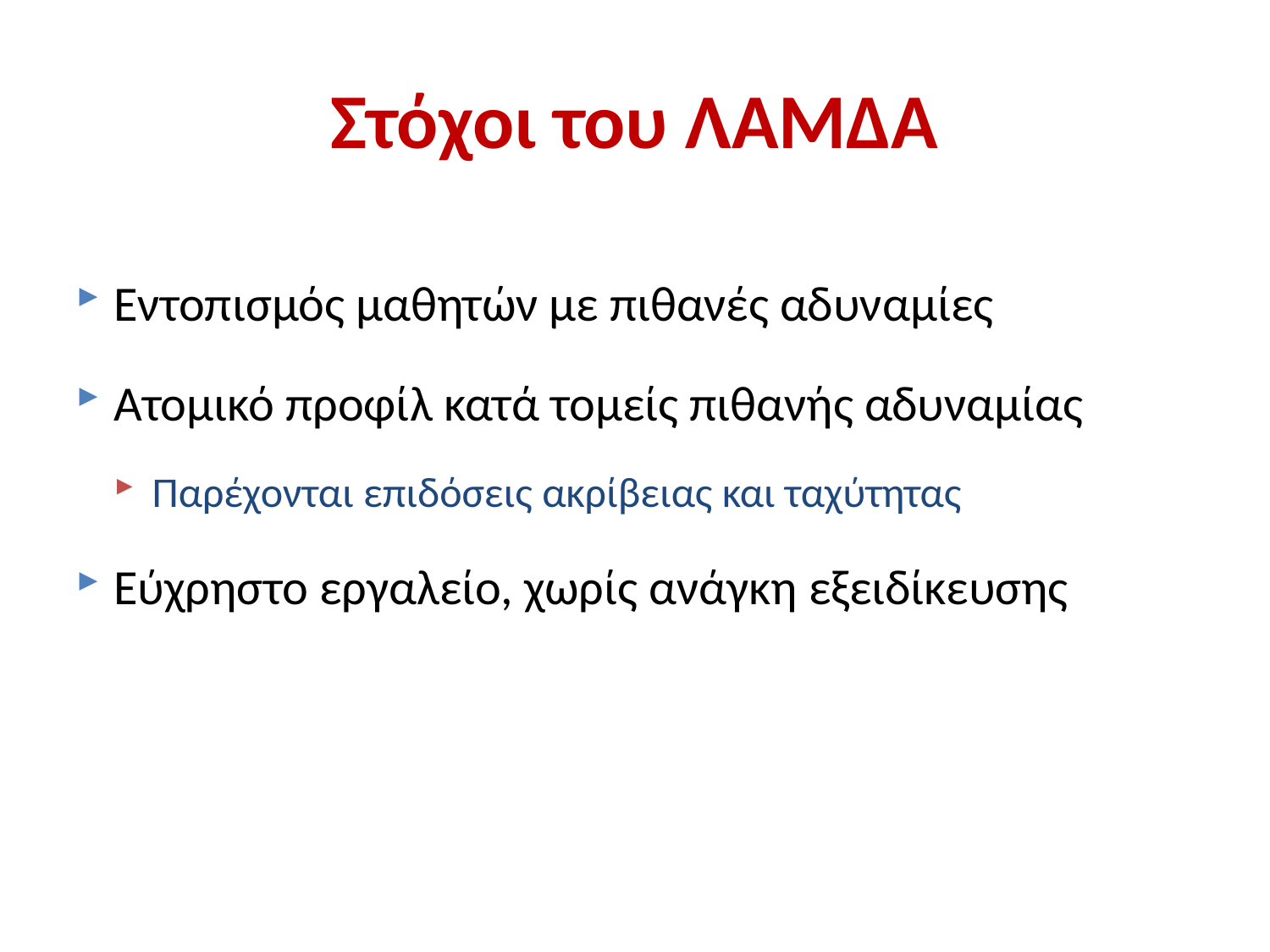

# Στόχοι του ΛΑΜΔΑ

Εντοπισμός μαθητών με πιθανές αδυναμίες
Ατομικό προφίλ κατά τομείς πιθανής αδυναμίας
Παρέχονται επιδόσεις ακρίβειας και ταχύτητας
Εύχρηστο εργαλείο, χωρίς ανάγκη εξειδίκευσης